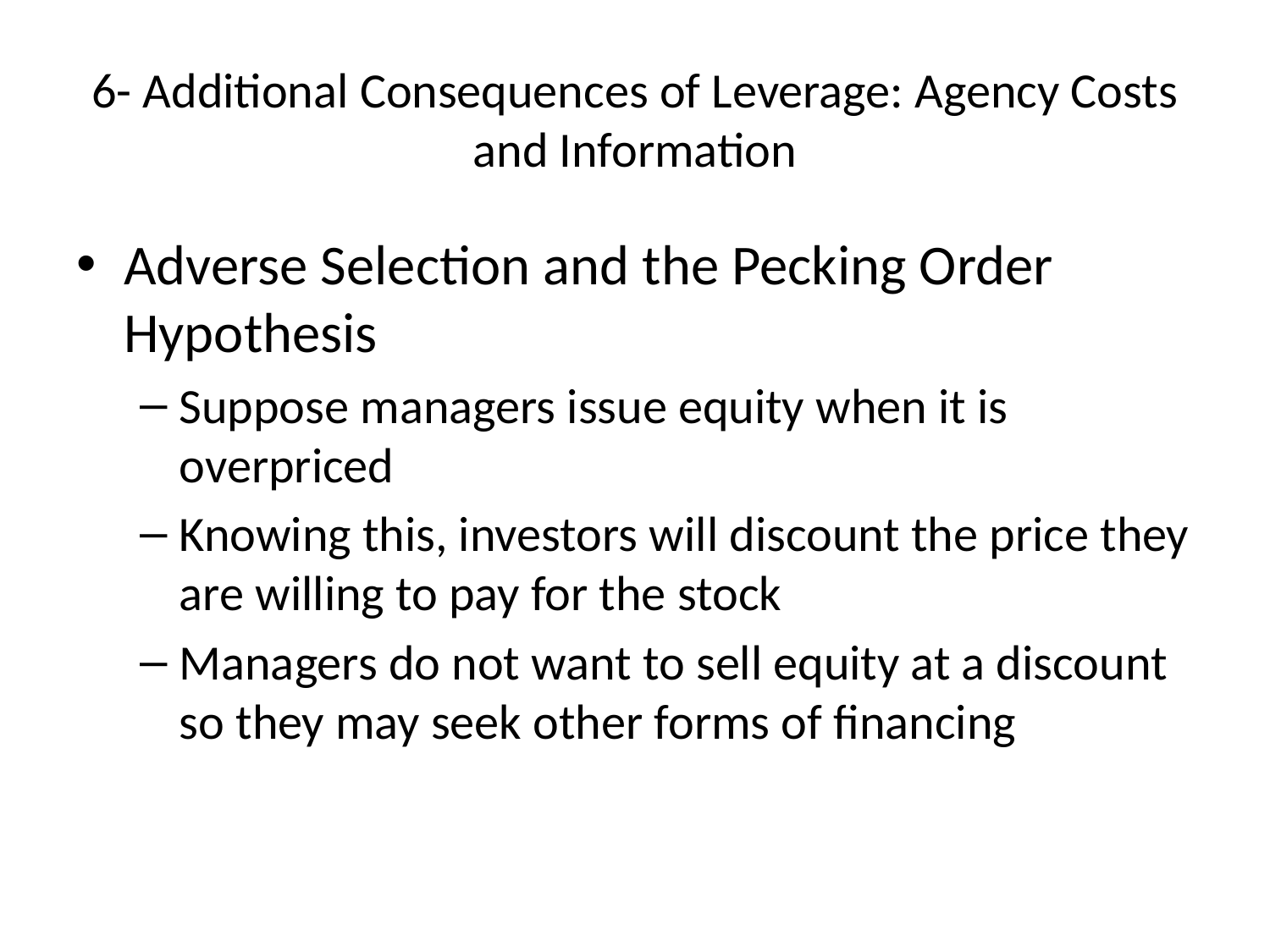

# 6- Additional Consequences of Leverage: Agency Costs and Information
Adverse Selection and the Pecking Order Hypothesis
Suppose managers issue equity when it is overpriced
Knowing this, investors will discount the price they are willing to pay for the stock
Managers do not want to sell equity at a discount so they may seek other forms of financing